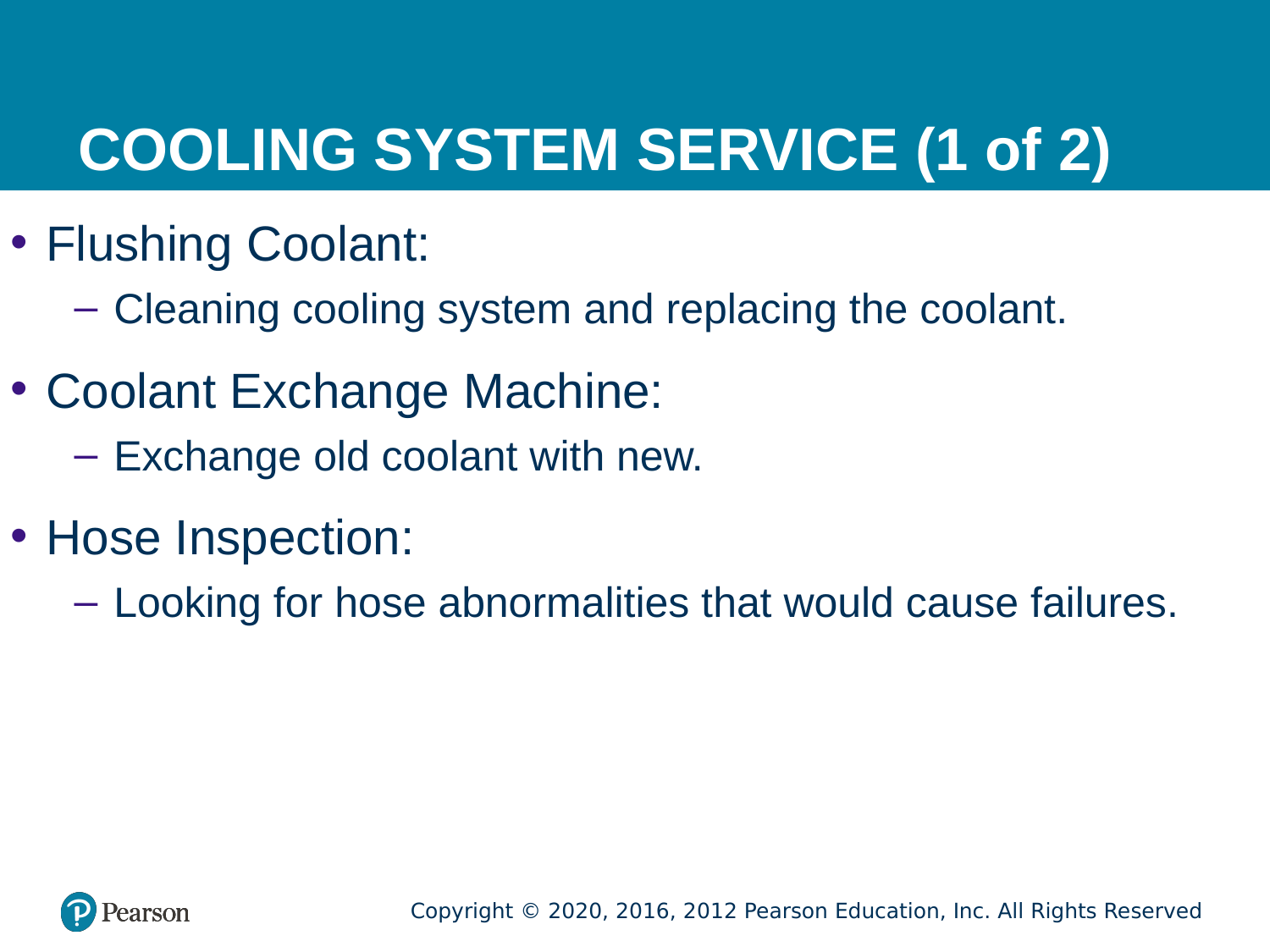

# COOLING SYSTEM SERVICE (1 of 2)
Flushing Coolant:
Cleaning cooling system and replacing the coolant.
Coolant Exchange Machine:
Exchange old coolant with new.
Hose Inspection:
Looking for hose abnormalities that would cause failures.